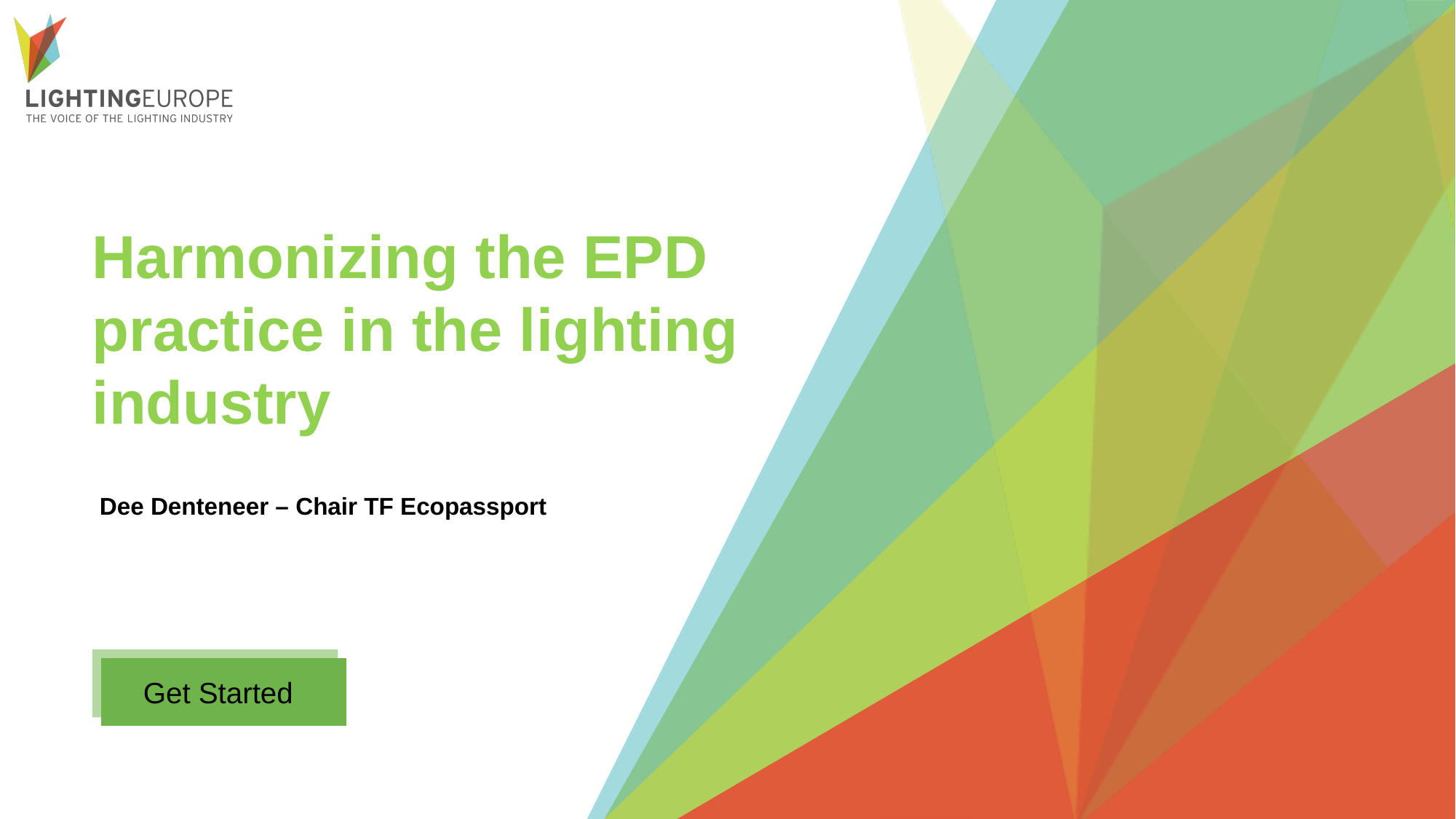

Harmonizing the EPD practice in the lighting industry

Dee Denteneer – Chair TF Ecopassport

Get Started